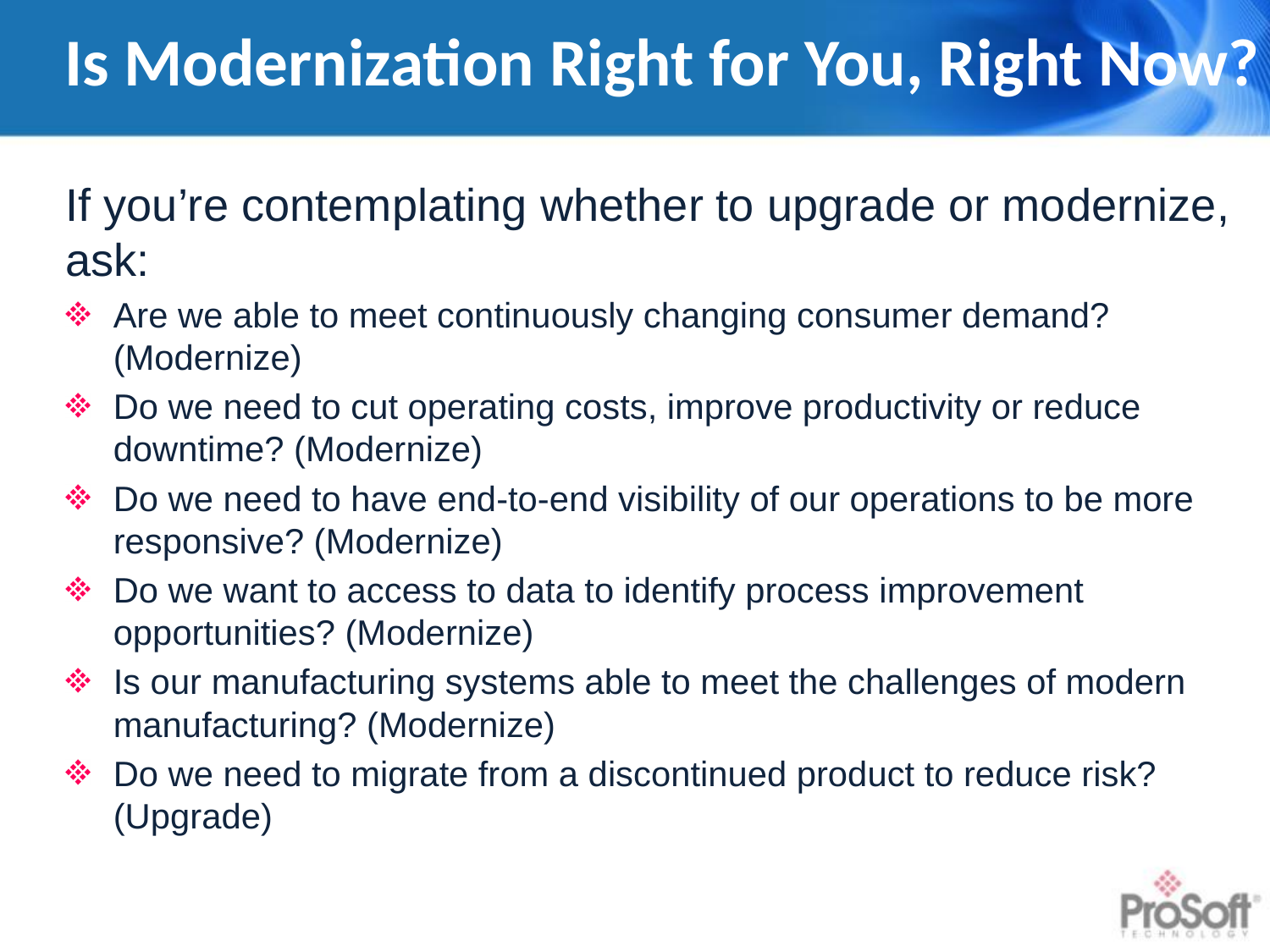

# Is Modernization Right for You, Right Now?
If you’re contemplating whether to upgrade or modernize, ask:
Are we able to meet continuously changing consumer demand? (Modernize)
Do we need to cut operating costs, improve productivity or reduce downtime? (Modernize)
Do we need to have end-to-end visibility of our operations to be more responsive? (Modernize)
Do we want to access to data to identify process improvement opportunities? (Modernize)
Is our manufacturing systems able to meet the challenges of modern manufacturing? (Modernize)
Do we need to migrate from a discontinued product to reduce risk? (Upgrade)